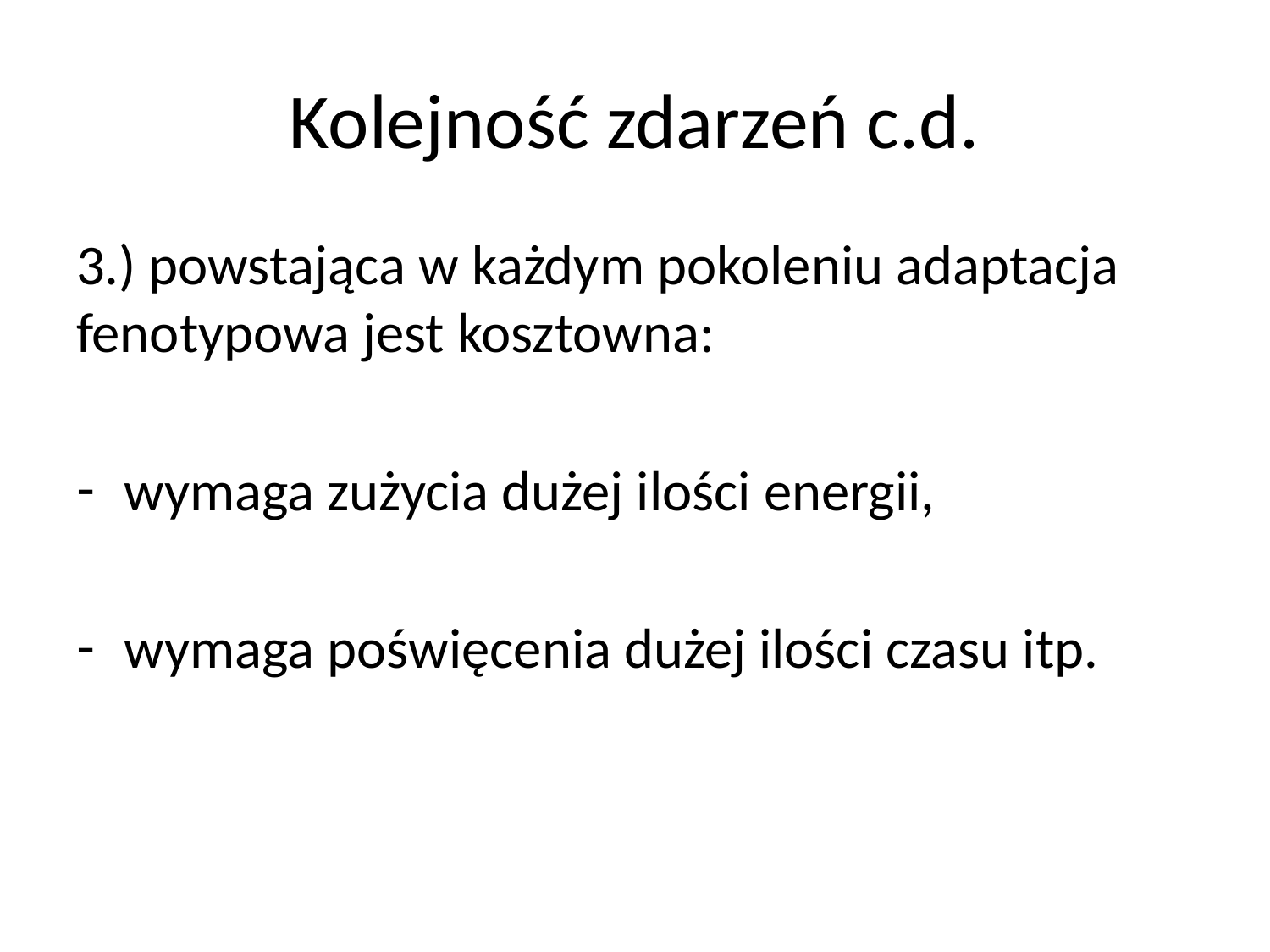

# Kolejność zdarzeń c.d.
3.) powstająca w każdym pokoleniu adaptacja fenotypowa jest kosztowna:

wymaga zużycia dużej ilości energii,

wymaga poświęcenia dużej ilości czasu itp.